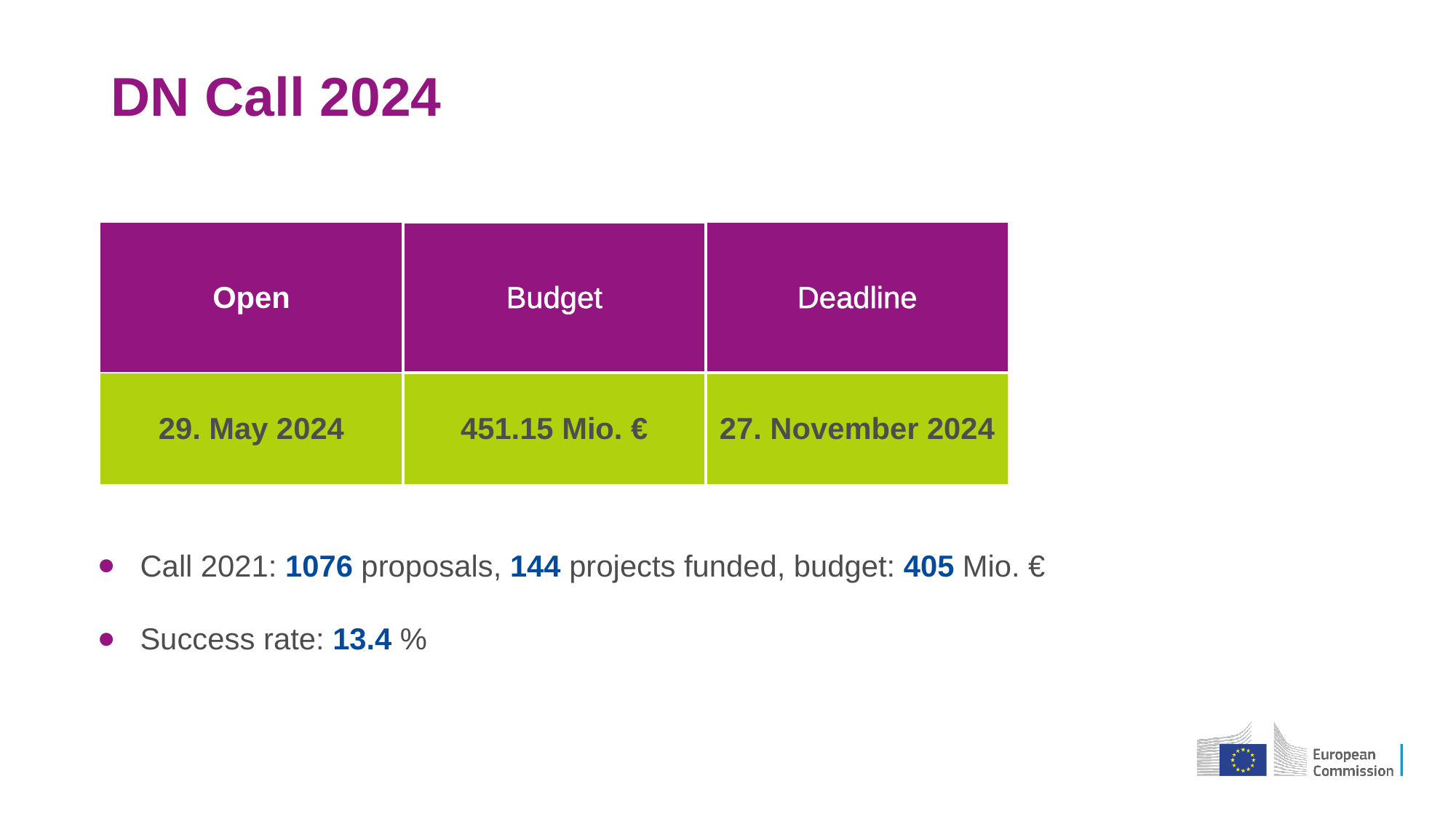

# DN Call 2024

Call 2021: 1076 proposals, 144 projects funded, budget: 405 Mio. €
Success rate: 13.4 %
| Open | Budget | Deadline |
| --- | --- | --- |
| 29. May 2024 | 451.15 Mio. € | 27. November 2024 |